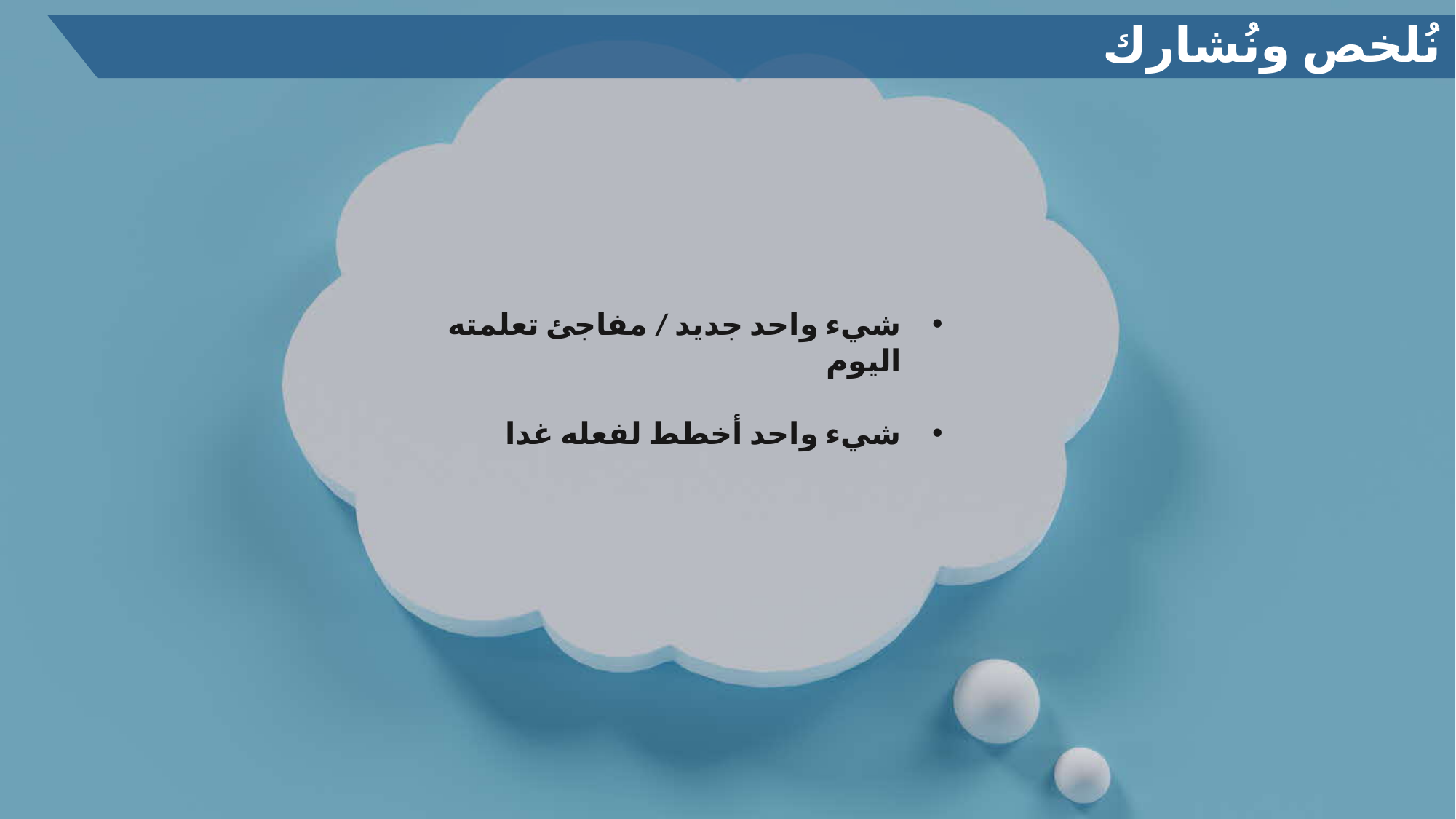

نُلخص ونُشارك

شيء واحد جديد / مفاجئ تعلمته اليوم

شيء واحد أخطط لفعله غدا